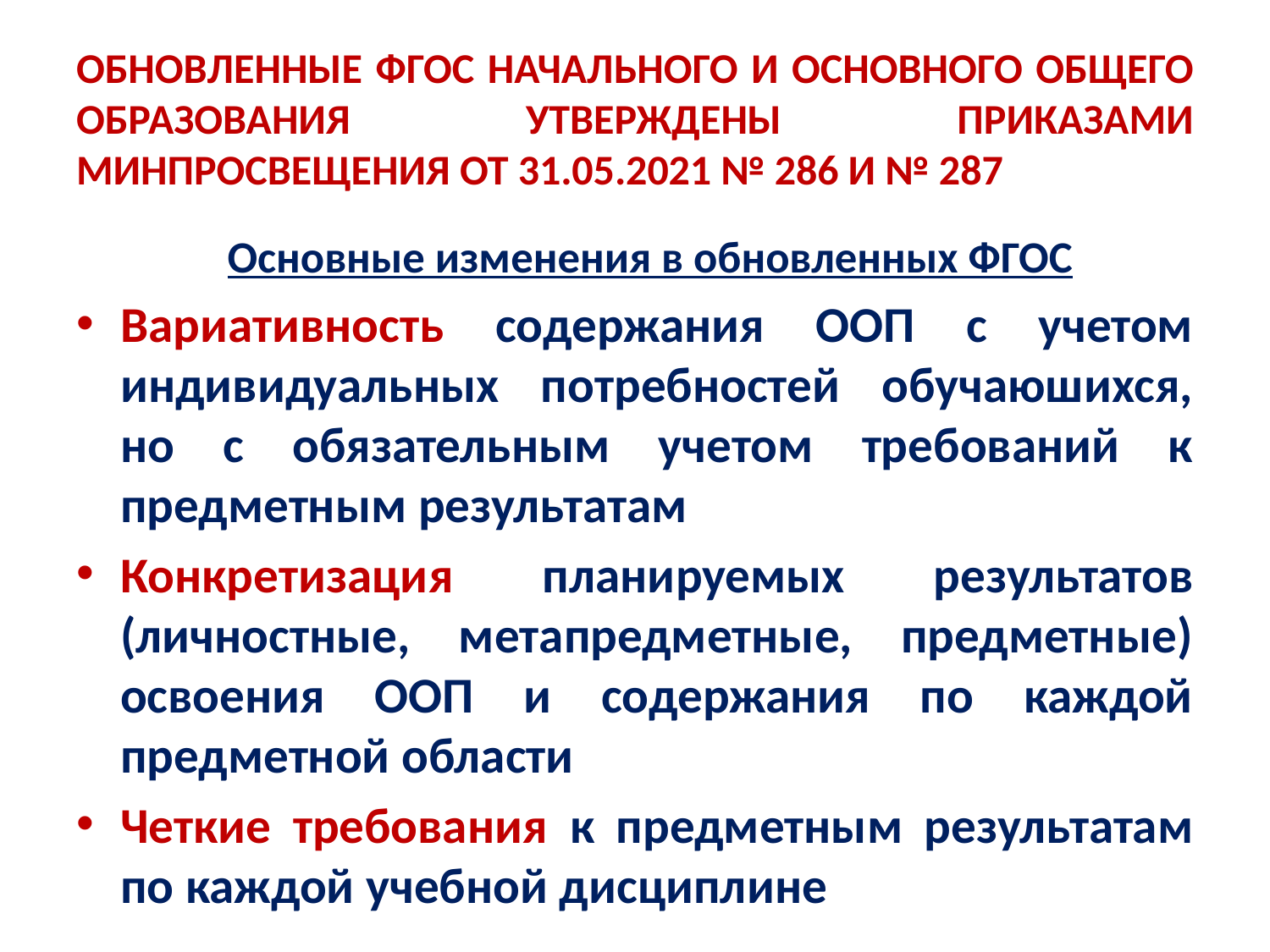

# ОБНОВЛЕННЫЕ ФГОС НАЧАЛЬНОГО И ОСНОВНОГО ОБЩЕГО ОБРАЗОВАНИЯ УТВЕРЖДЕНЫ ПРИКАЗАМИ МИНПРОСВЕЩЕНИЯ ОТ 31.05.2021 № 286 И № 287
   Основные изменения в обновленных ФГОС
Вариативность содержания ООП с учетом индивидуальных потребностей обучаюшихся, но с обязательным учетом требований к предметным результатам
Конкретизация планируемых результатов (личностные, метапредметные, предметные) освоения ООП и содержания по каждой предметной области
Четкие требования к предметным результатам по каждой учебной дисциплине